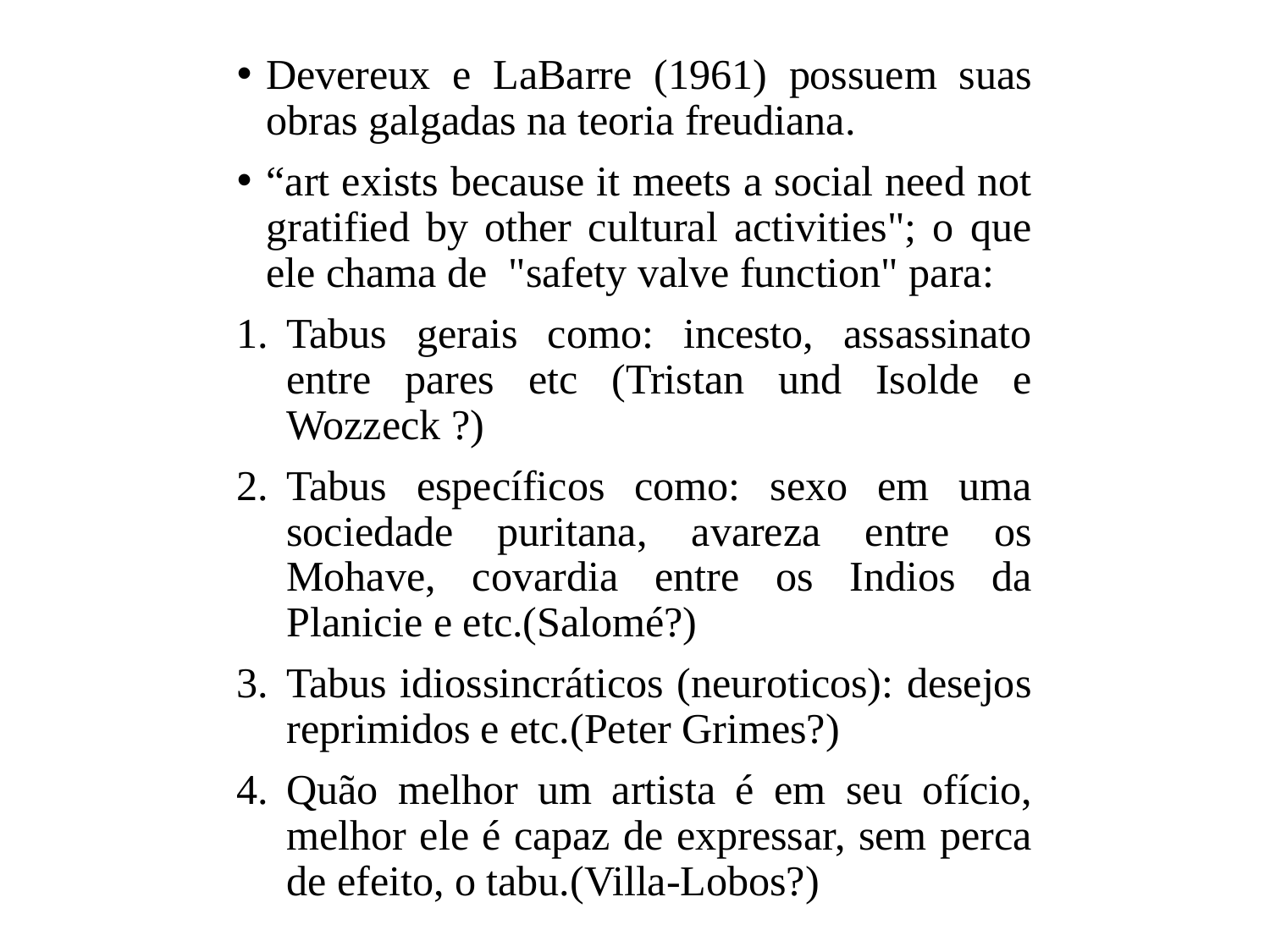

Devereux e LaBarre (1961) possuem suas obras galgadas na teoria freudiana.
“art exists because it meets a social need not gratified by other cultural activities"; o que ele chama de  "safety valve function" para:
Tabus gerais como: incesto, assassinato entre pares etc (Tristan und Isolde e Wozzeck ?)
Tabus específicos como: sexo em uma sociedade puritana, avareza entre os Mohave, covardia entre os Indios da Planicie e etc.(Salomé?)
Tabus idiossincráticos (neuroticos): desejos reprimidos e etc.(Peter Grimes?)
Quão melhor um artista é em seu ofício, melhor ele é capaz de expressar, sem perca de efeito, o tabu.(Villa-Lobos?)